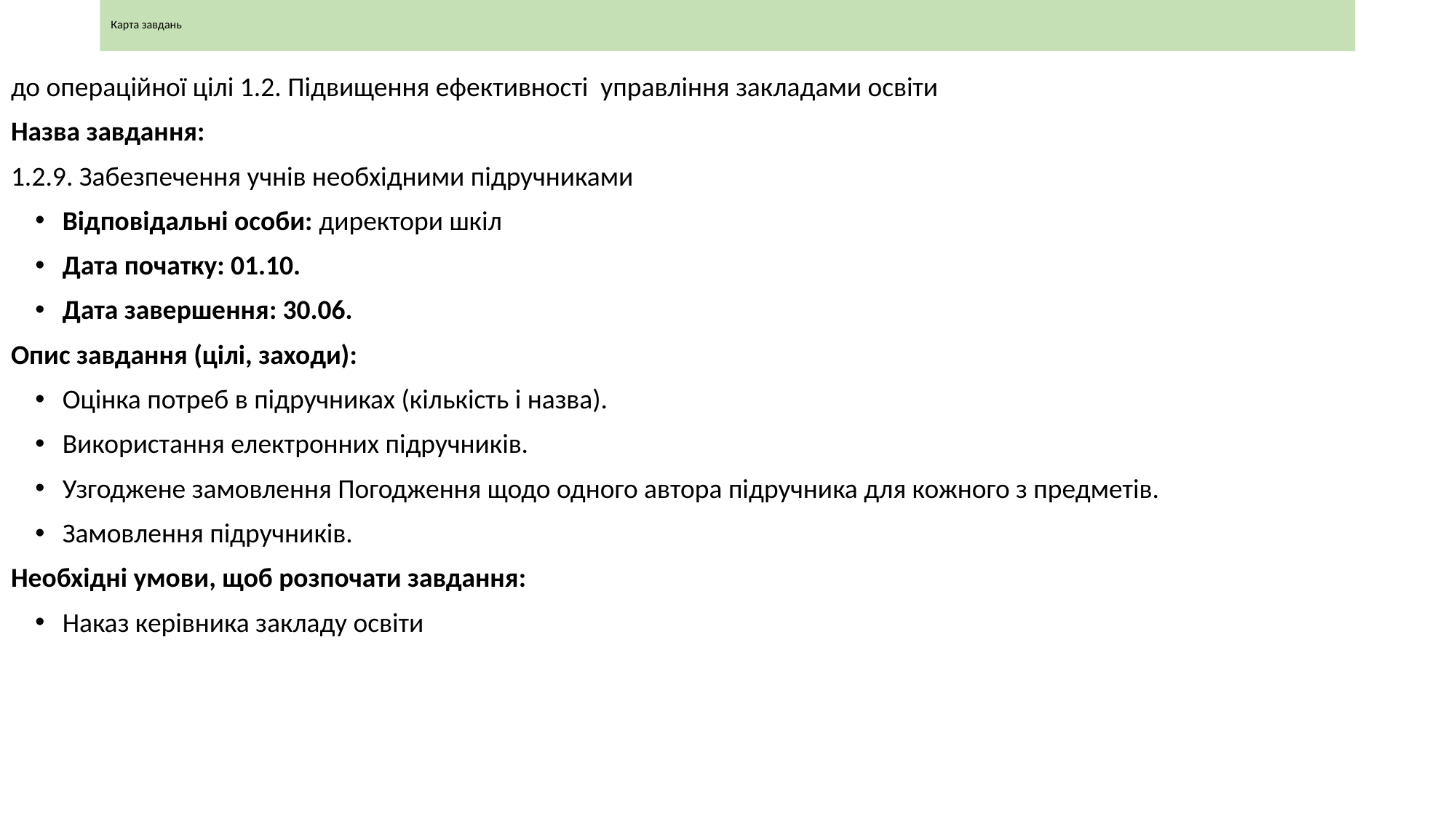

# Карта завдань
до операційної цілі 1.2. Підвищення ефективності  управління закладами освіти
Назва завдання:
1.2.9. Забезпечення учнів необхідними підручниками
Відповідальні особи: директори шкіл
Дата початку: 01.10.
Дата завершення: 30.06.
Опис завдання (цілі, заходи):
Оцінка потреб в підручниках (кількість і назва).
Використання електронних підручників.
Узгоджене замовлення Погодження щодо одного автора підручника для кожного з предметів.
Замовлення підручників.
Необхідні умови, щоб розпочати завдання:
Наказ керівника закладу освіти